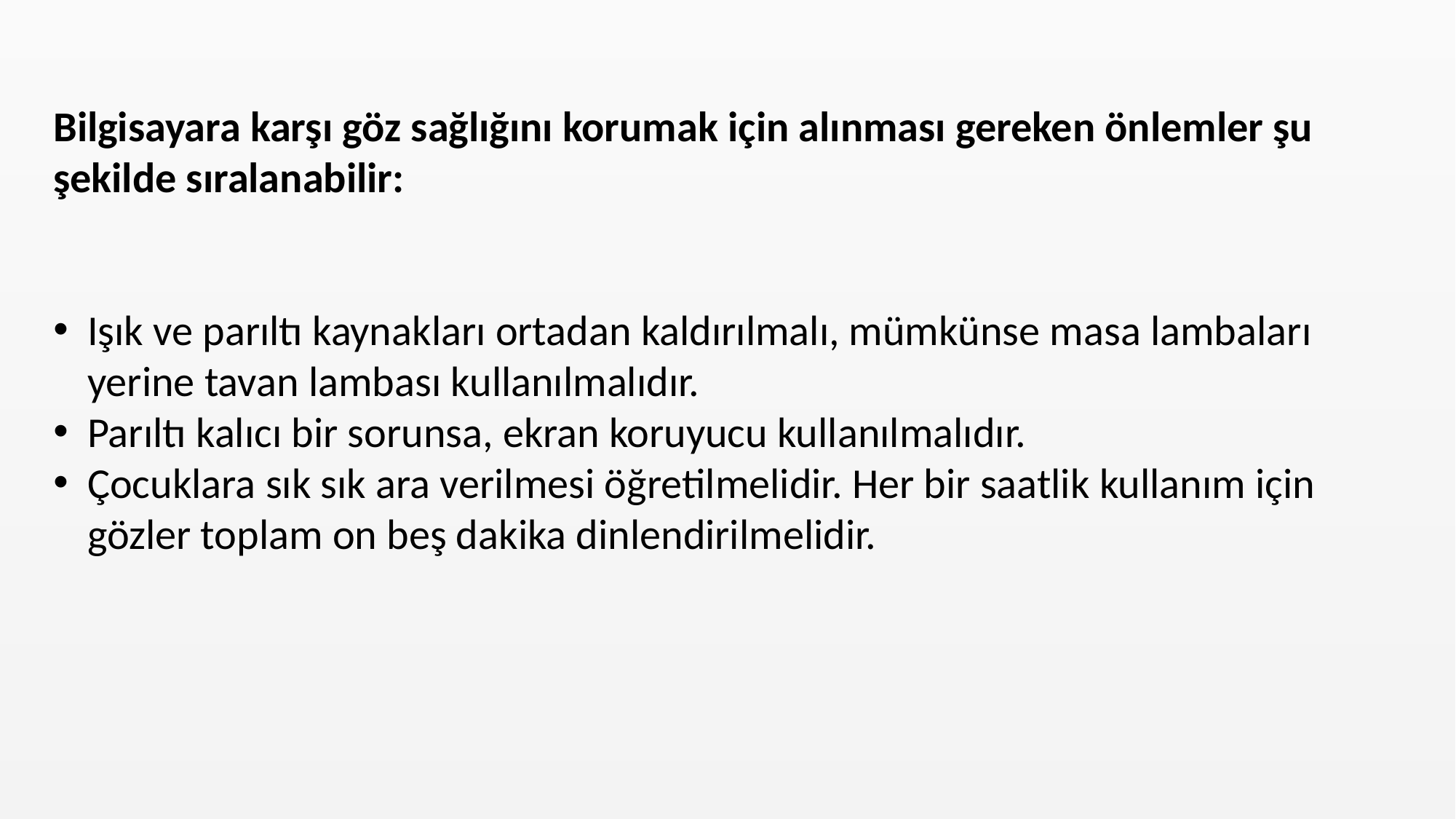

Bilgisayara karşı göz sağlığını korumak için alınması gereken önlemler şu şekilde sıralanabilir:

Işık ve parıltı kaynakları ortadan kaldırılmalı, mümkünse masa lambaları yerine tavan lambası kullanılmalıdır.
Parıltı kalıcı bir sorunsa, ekran koruyucu kullanılmalıdır.
Çocuklara sık sık ara verilmesi öğretilmelidir. Her bir saatlik kullanım için gözler toplam on beş dakika dinlendirilmelidir.